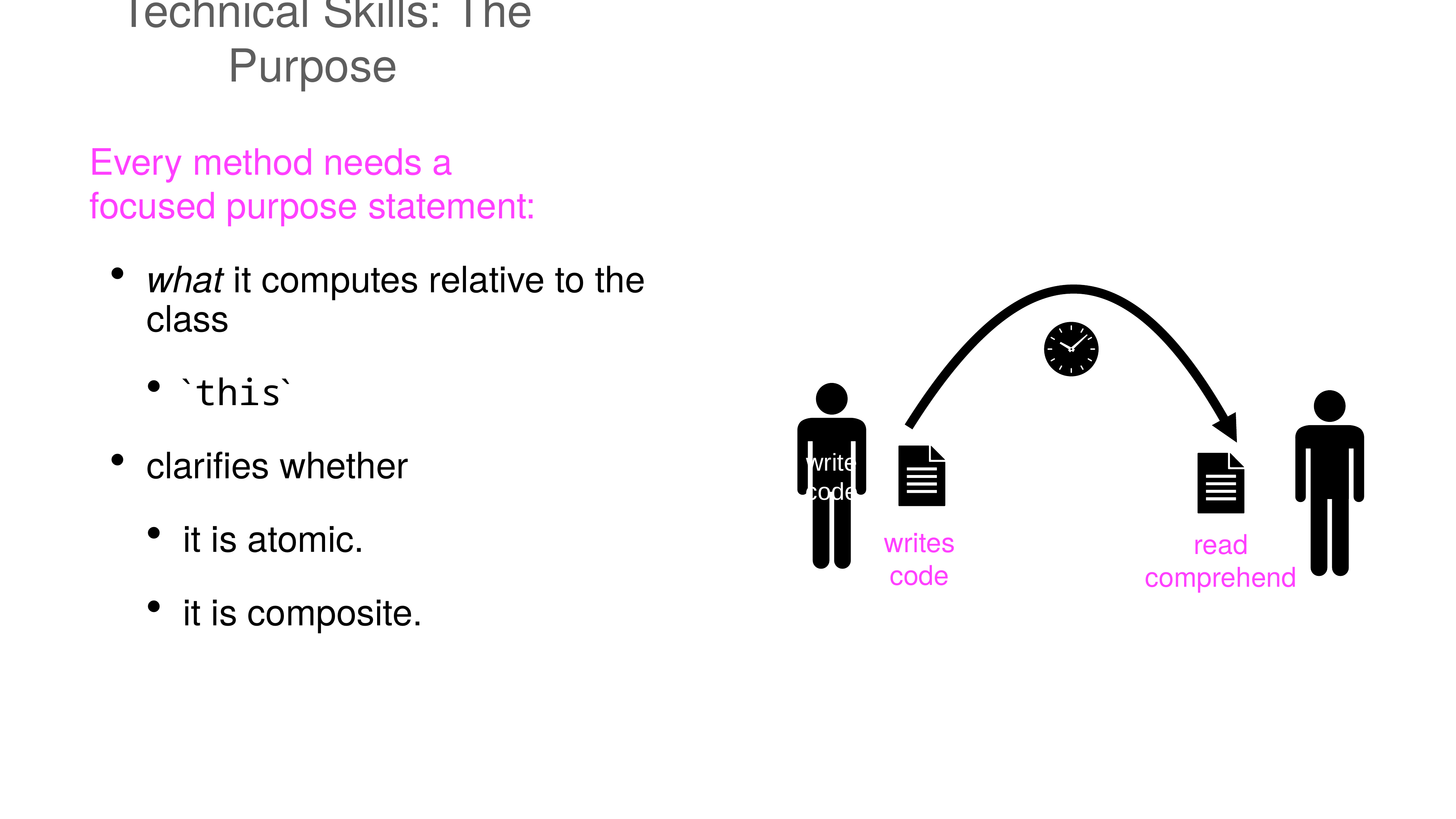

Technical Skills: The Purpose
Every method needs a
focused purpose statement:
what it computes relative to the class
`this`
clarifies whether
it is atomic.
it is composite.

write code

writes
code
read
comprehend